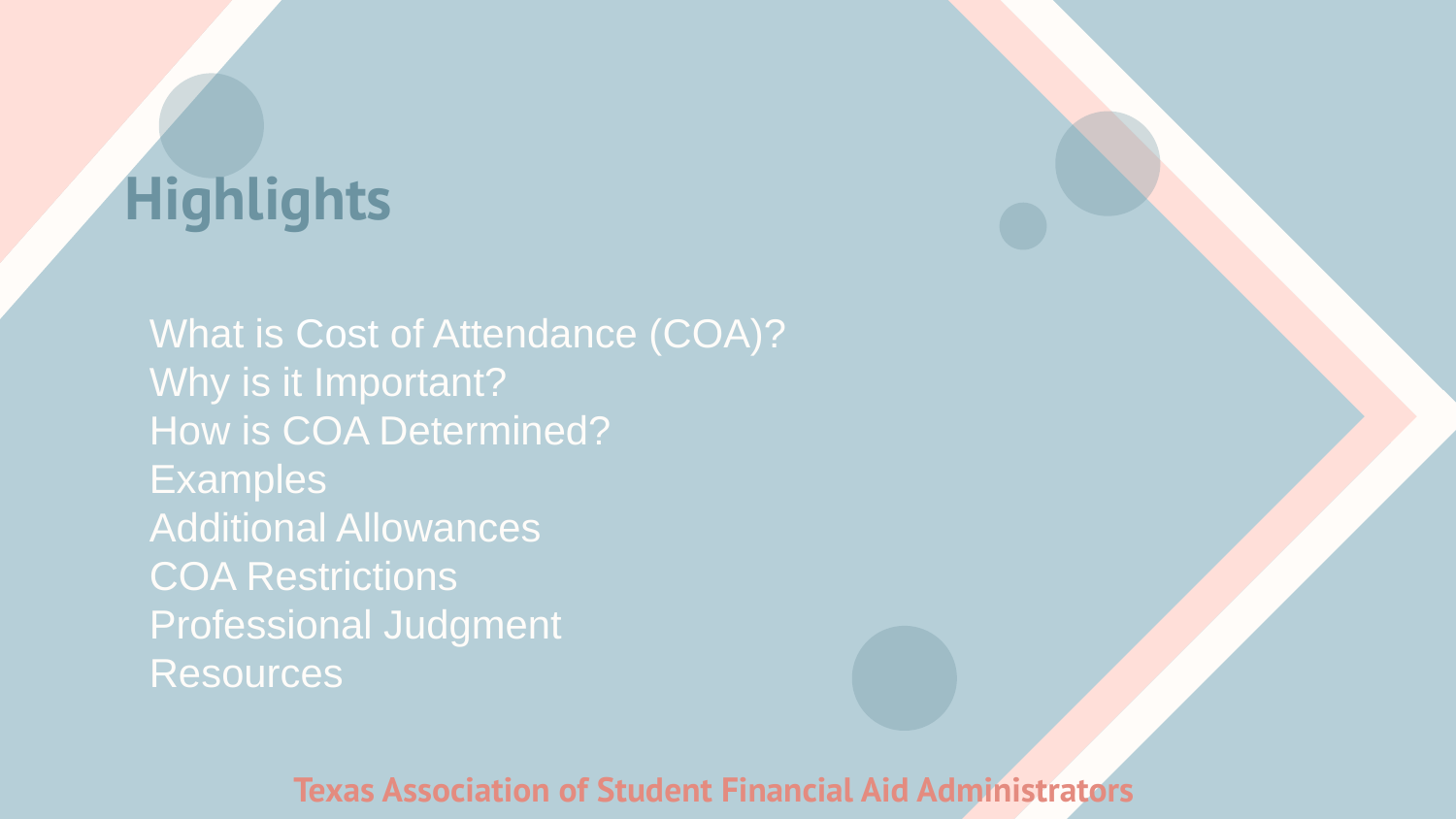

Highlights

# What is Cost of Attendance (COA)? Why is it Important? How is COA Determined? Examples Additional Allowances COA Restrictions Professional Judgment Resources

Texas Association of Student Financial Aid Administrators